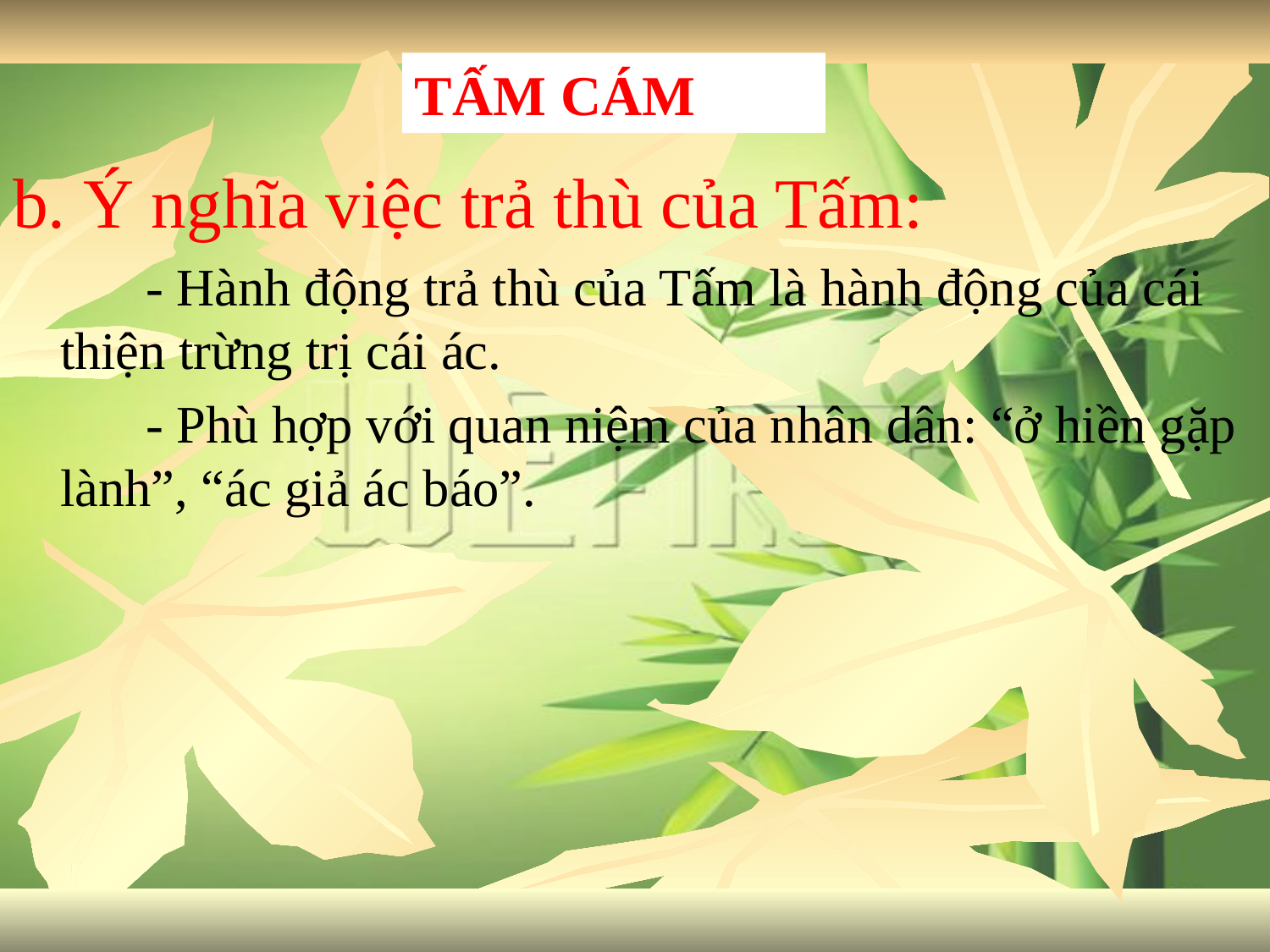

b. Ý nghĩa việc trả thù của Tấm:
          - Hành động trả thù của Tấm là hành động của cái thiện trừng trị cái ác.
          - Phù hợp với quan niệm của nhân dân: “ở hiền gặp lành”, “ác giả ác báo”.

TẤM CÁM